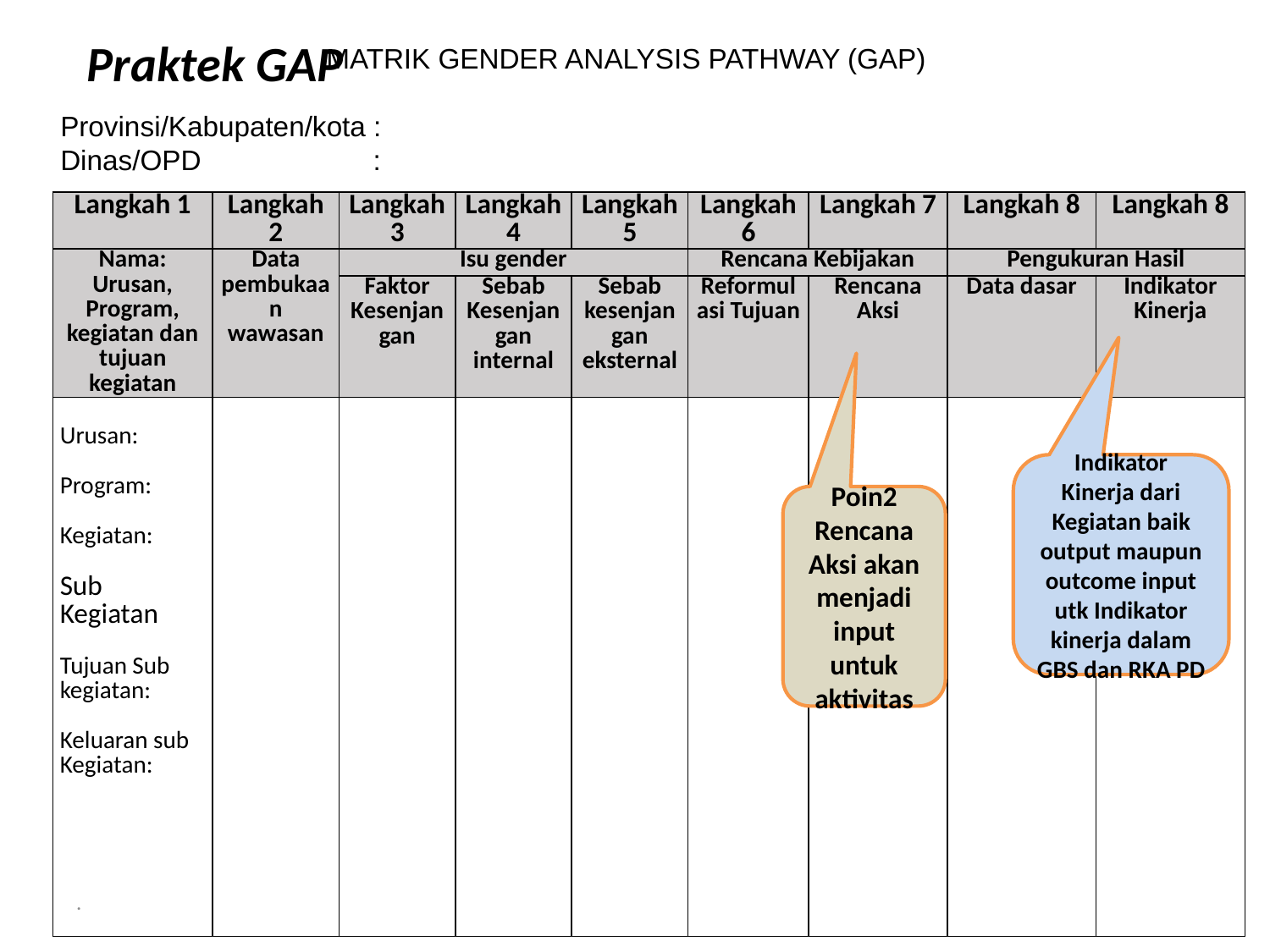

Praktek GAP
MATRIK GENDER ANALYSIS PATHWAY (GAP)

Provinsi/Kabupaten/kota :
Dinas/OPD                      :

| Langkah 1 | Langkah 2 | Langkah 3 | Langkah 4 | Langkah 5 | Langkah 6 | Langkah 7 | Langkah 8 | Langkah 8 |
| --- | --- | --- | --- | --- | --- | --- | --- | --- |
| Nama: Urusan, Program, kegiatan dan tujuan kegiatan | Data pembukaan wawasan | Isu gender |  |  | Rencana Kebijakan |  | Pengukuran Hasil |  |
|  |  | Faktor Kesenjangan | Sebab Kesenjangan internal | Sebab kesenjangan eksternal | Reformulasi Tujuan | Rencana Aksi | Data dasar | Indikator Kinerja |
| Urusan:   Program:   Kegiatan: Sub Kegiatan   Tujuan Sub kegiatan:   Keluaran sub Kegiatan: |  |  |  |  |  |  |  |  |
Indikator Kinerja dari Kegiatan baik output maupun outcome input utk Indikator kinerja dalam GBS dan RKA PD
Poin2 Rencana Aksi akan menjadi input untuk aktivitas
.